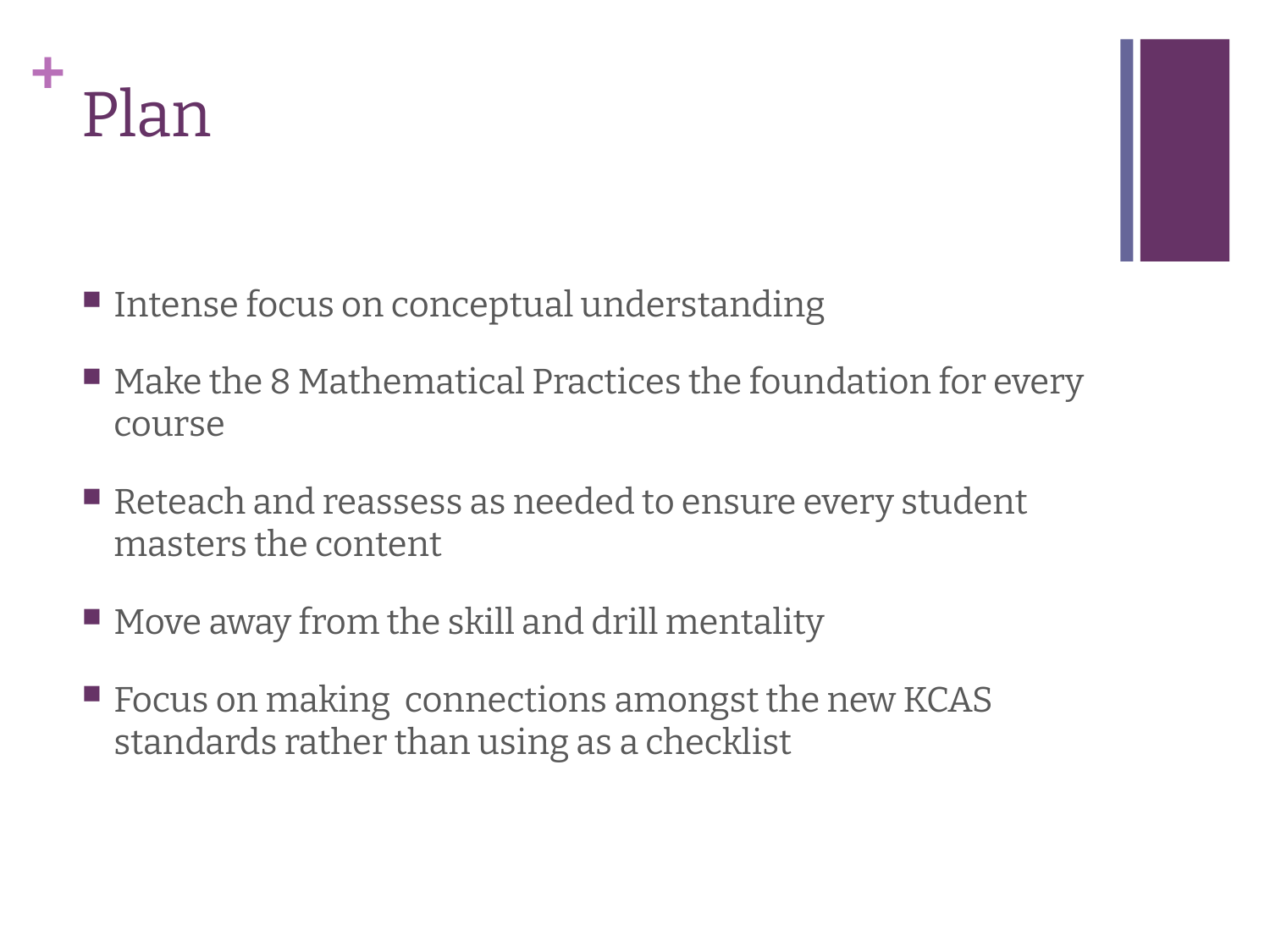

# Plan
Intense focus on conceptual understanding
Make the 8 Mathematical Practices the foundation for every course
Reteach and reassess as needed to ensure every student masters the content
Move away from the skill and drill mentality
Focus on making  connections amongst the new KCAS standards rather than using as a checklist